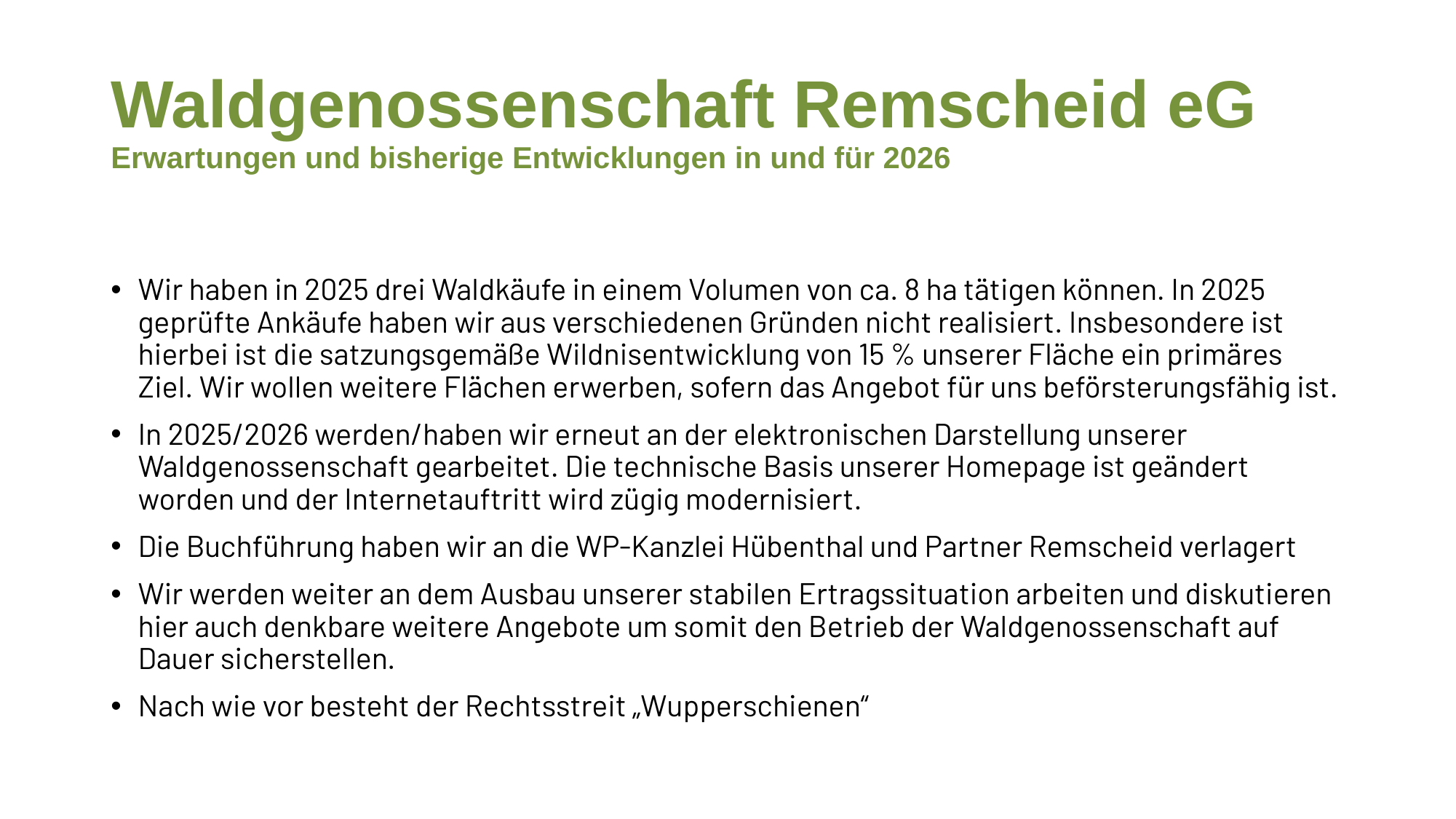

# Waldgenossenschaft Remscheid eG Erwartungen und bisherige Entwicklungen in und für 2026

Wir haben in 2025 drei Waldkäufe in einem Volumen von ca. 8 ha tätigen können. In 2025 geprüfte Ankäufe haben wir aus verschiedenen Gründen nicht realisiert. Insbesondere ist hierbei ist die satzungsgemäße Wildnisentwicklung von 15 % unserer Fläche ein primäres Ziel. Wir wollen weitere Flächen erwerben, sofern das Angebot für uns beförsterungsfähig ist.
In 2025/2026 werden/haben wir erneut an der elektronischen Darstellung unserer Waldgenossenschaft gearbeitet. Die technische Basis unserer Homepage ist geändert worden und der Internetauftritt wird zügig modernisiert.
Die Buchführung haben wir an die WP-Kanzlei Hübenthal und Partner Remscheid verlagert
Wir werden weiter an dem Ausbau unserer stabilen Ertragssituation arbeiten und diskutieren hier auch denkbare weitere Angebote um somit den Betrieb der Waldgenossenschaft auf Dauer sicherstellen.
Nach wie vor besteht der Rechtsstreit „Wupperschienen“